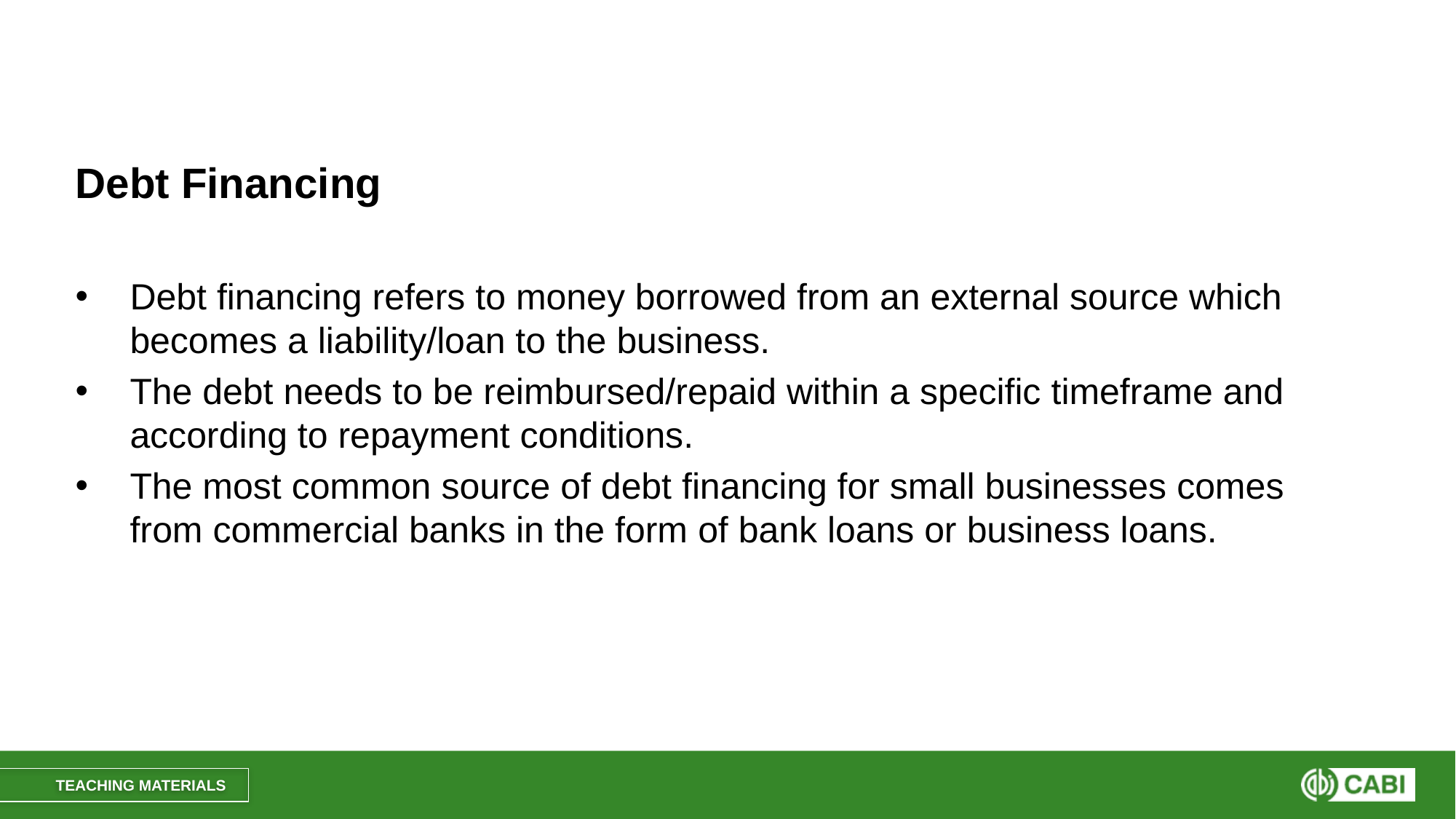

#
Debt Financing

Debt financing refers to money borrowed from an external source which becomes a liability/loan to the business.
The debt needs to be reimbursed/repaid within a specific timeframe and according to repayment conditions.
The most common source of debt financing for small businesses comes from commercial banks in the form of bank loans or business loans.